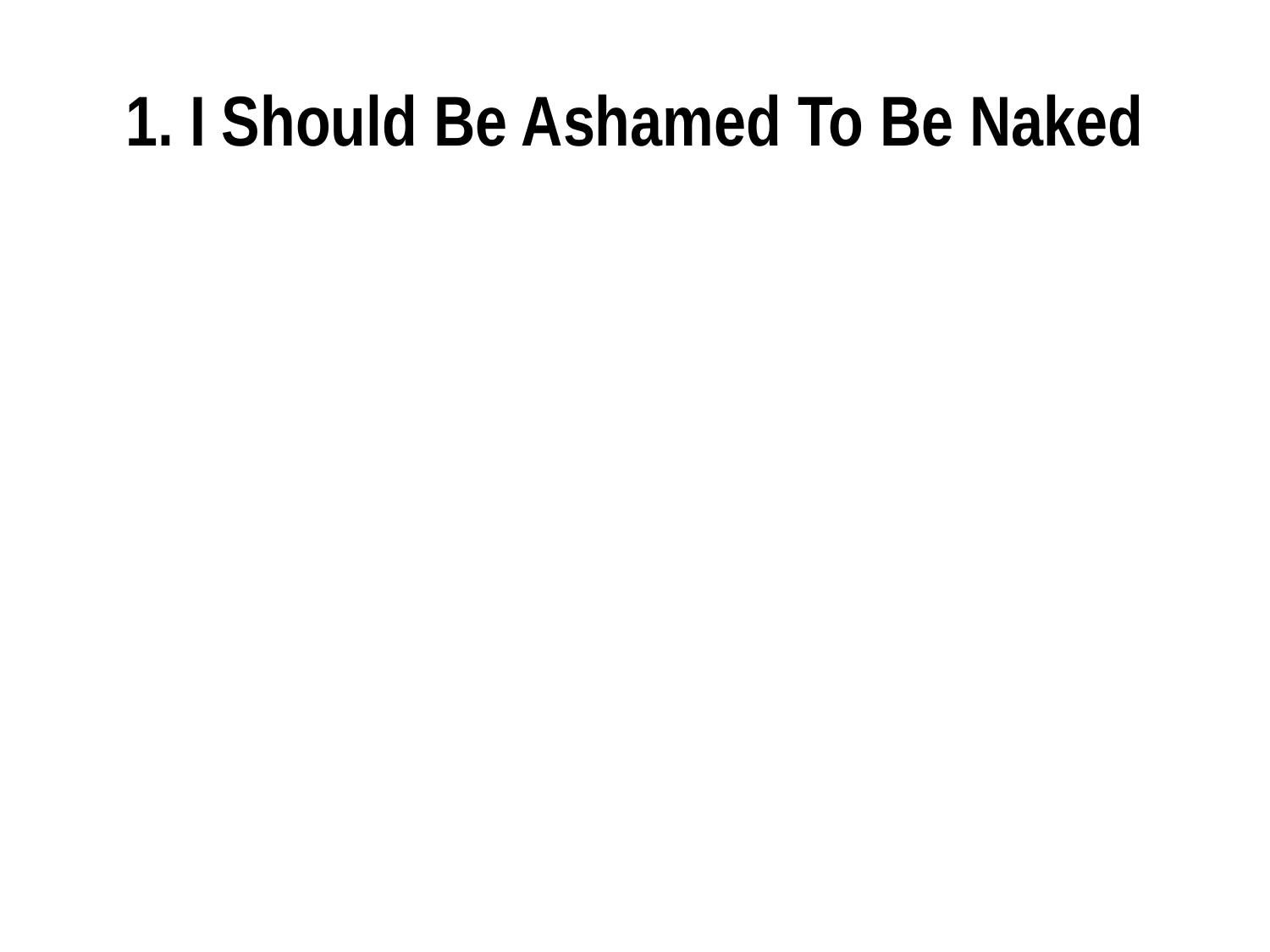

# 1. I Should Be Ashamed To Be Naked